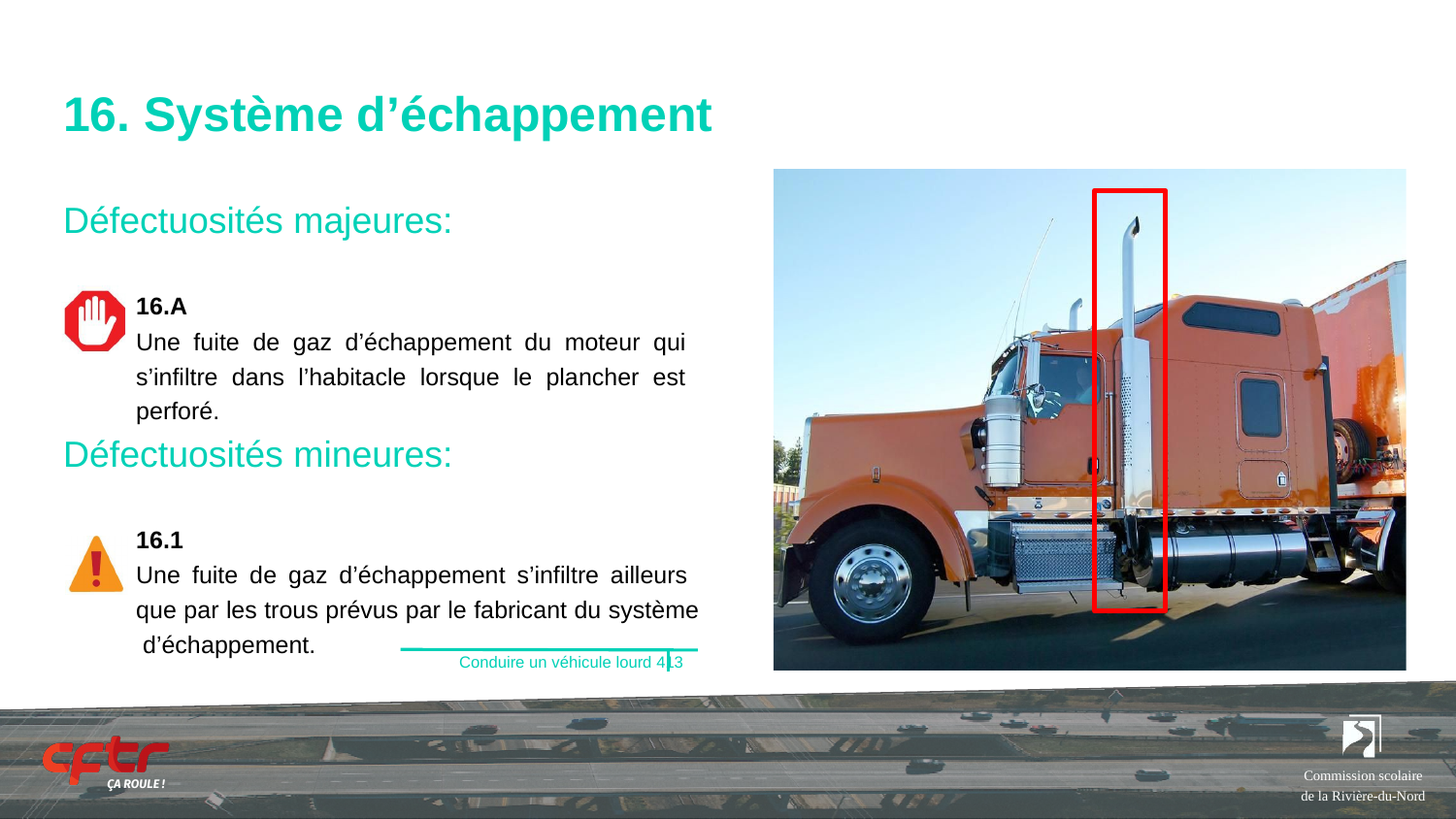

# 16. Système d’échappement

Défectuosités majeures:
16.A
Une fuite de gaz d’échappement du moteur qui  s’infiltre dans l’habitacle lorsque le plancher est  perforé.

Défectuosités mineures:
16.1
Une fuite de gaz d’échappement s’infiltre ailleurs  que par les trous prévus par le fabricant du système  d’échappement.

Conduire un véhicule lourd 413
Commission scolaire  de la Rivière-du-Nord
ÇA ROULE !